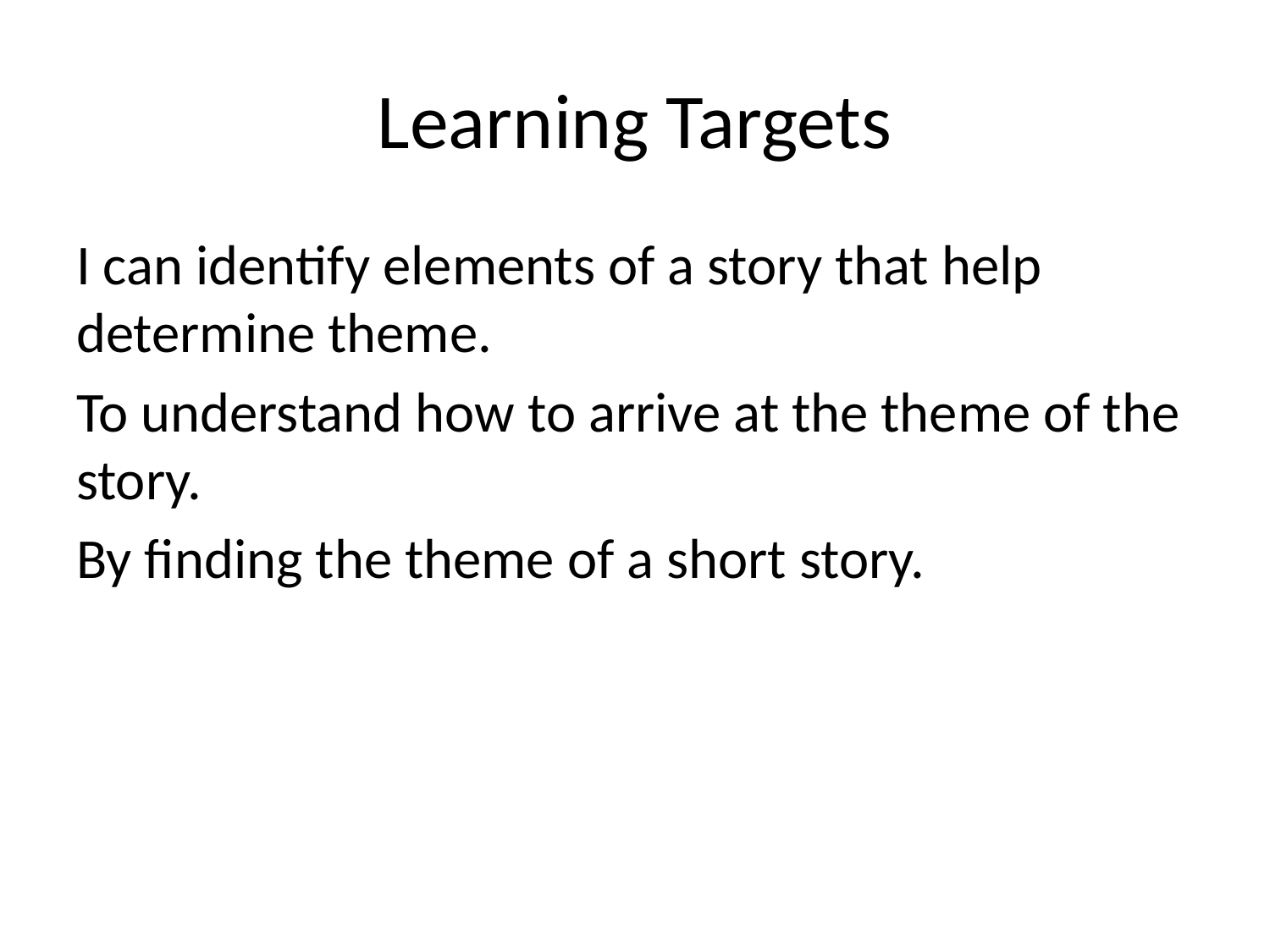

# Learning Targets
I can identify elements of a story that help determine theme.
To understand how to arrive at the theme of the story.
By finding the theme of a short story.